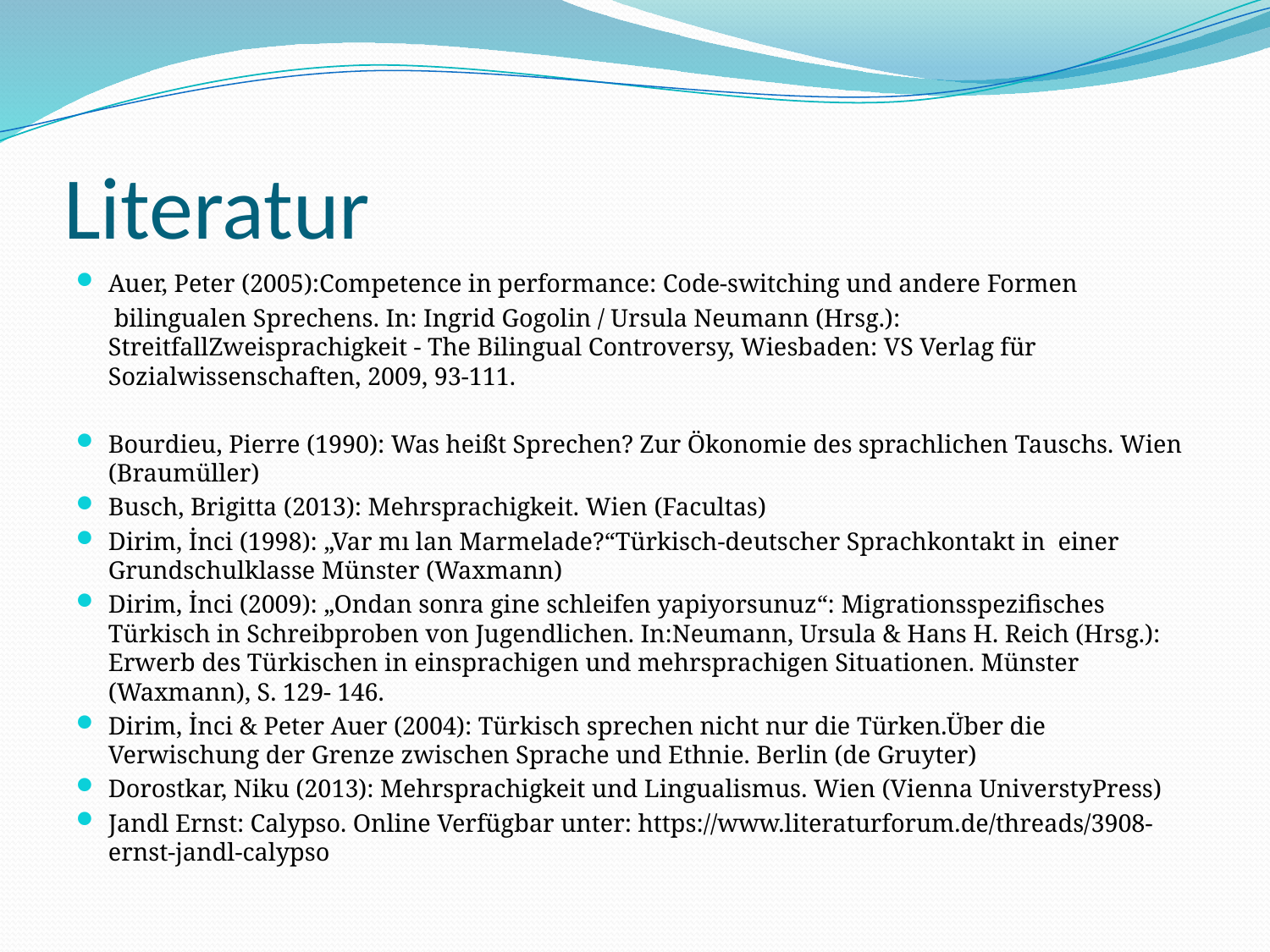

# Literatur

Auer, Peter (2005):Competence in performance: Code-switching und andere Formen
      bilingualen Sprechens. In: Ingrid Gogolin / Ursula Neumann (Hrsg.): StreitfallZweisprachigkeit - The Bilingual Controversy, Wiesbaden: VS Verlag für Sozialwissenschaften, 2009, 93-111.

Bourdieu, Pierre (1990): Was heißt Sprechen? Zur Ökonomie des sprachlichen Tauschs. Wien (Braumüller)
Busch, Brigitta (2013): Mehrsprachigkeit. Wien (Facultas)
Dirim, İnci (1998): „Var mı lan Marmelade?“Türkisch-deutscher Sprachkontakt in  einer Grundschulklasse Münster (Waxmann)
Dirim, İnci (2009): „Ondan sonra gine schleifen yapiyorsunuz“: Migrationsspezifisches Türkisch in Schreibproben von Jugendlichen. In:Neumann, Ursula & Hans H. Reich (Hrsg.): Erwerb des Türkischen in einsprachigen und mehrsprachigen Situationen. Münster (Waxmann), S. 129- 146.
Dirim, İnci & Peter Auer (2004): Türkisch sprechen nicht nur die Türken.Über die Verwischung der Grenze zwischen Sprache und Ethnie. Berlin (de Gruyter)
Dorostkar, Niku (2013): Mehrsprachigkeit und Lingualismus. Wien (Vienna UniverstyPress)
Jandl Ernst: Calypso. Online Verfügbar unter: https://www.literaturforum.de/threads/3908-ernst-jandl-calypso